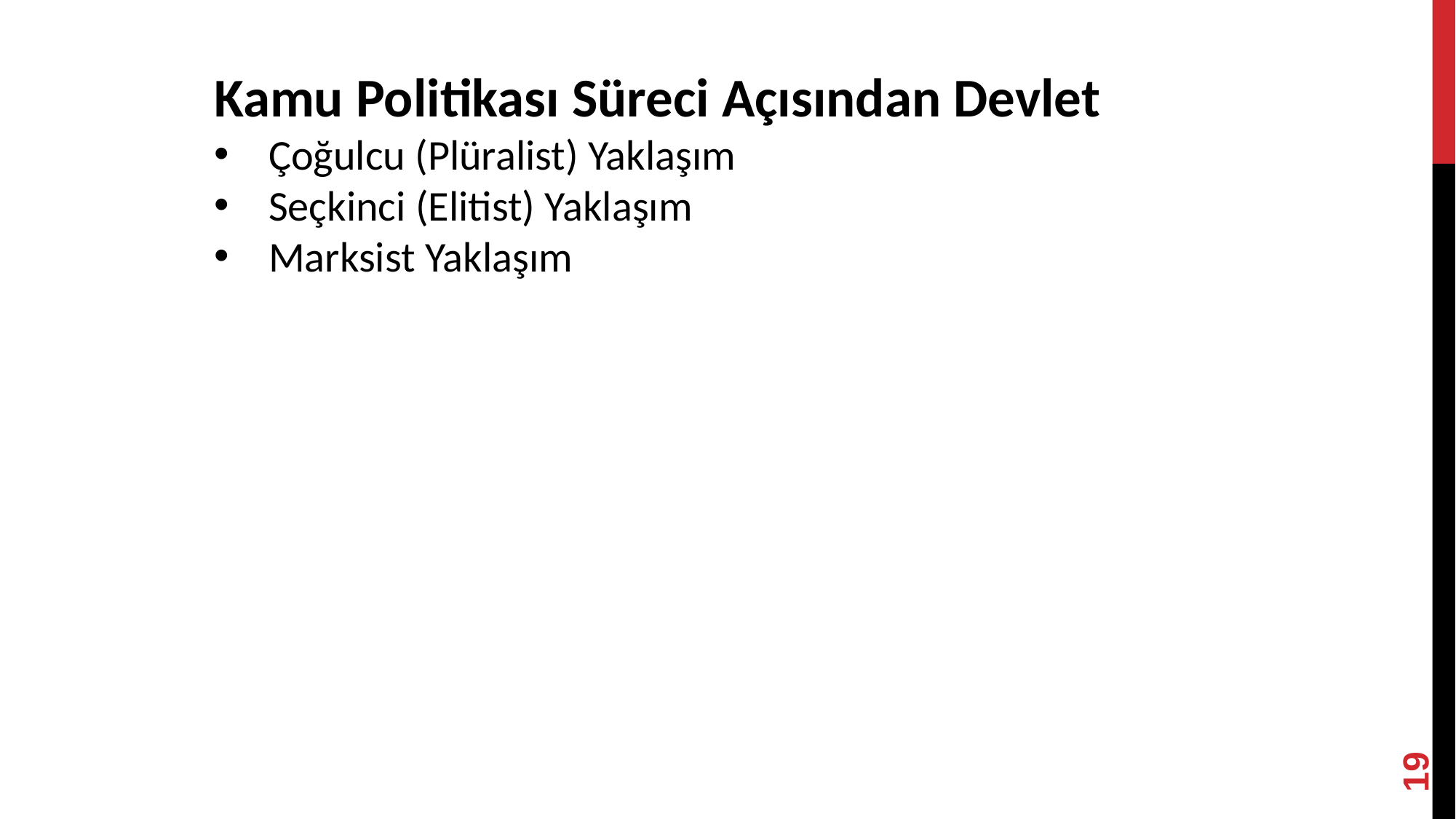

Kamu Politikası Süreci Açısından Devlet
Çoğulcu (Plüralist) Yaklaşım
Seçkinci (Elitist) Yaklaşım
Marksist Yaklaşım

19